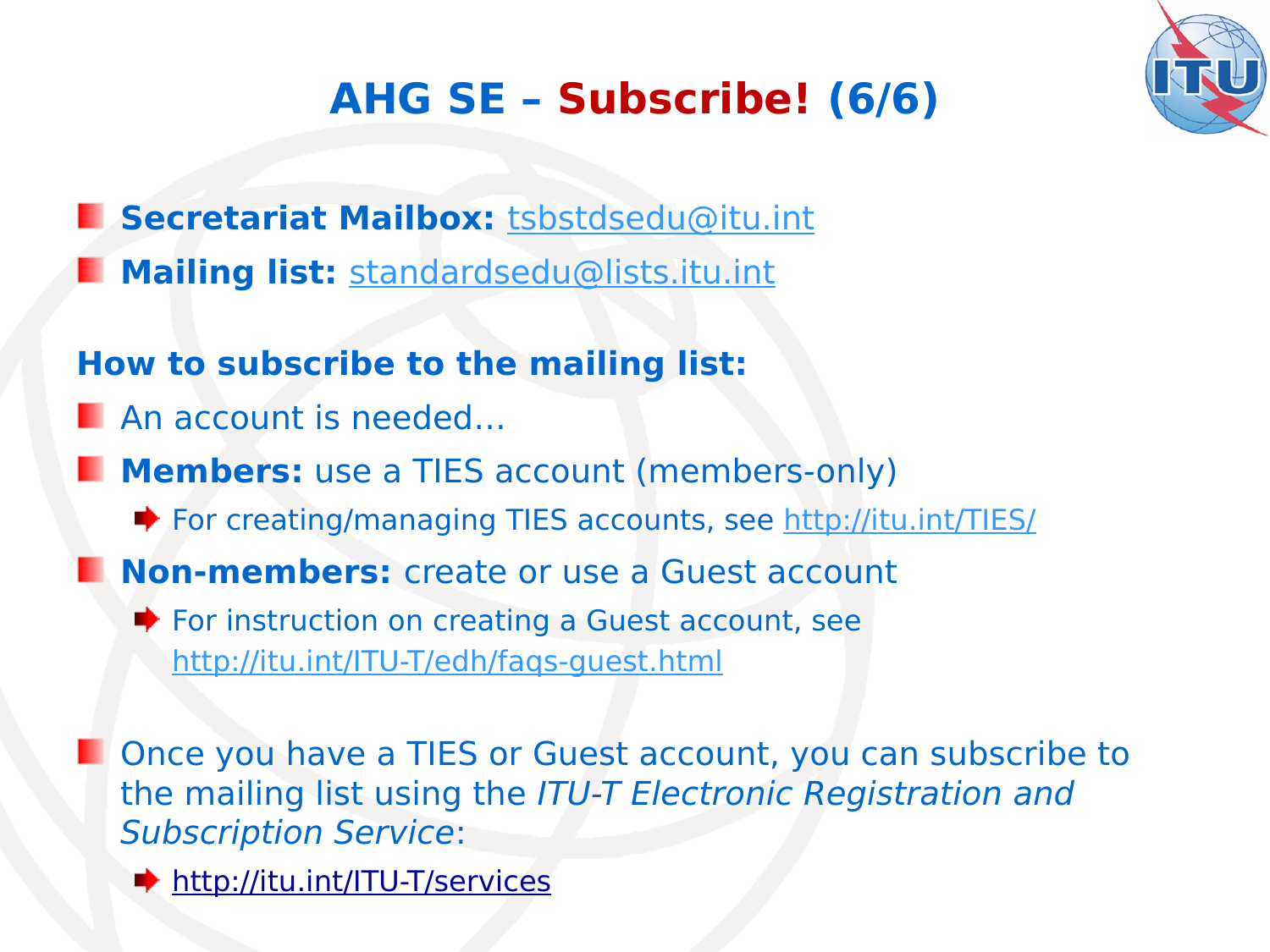

# AHG SE – Subscribe! (6/6)
Secretariat Mailbox: tsbstdsedu@itu.int
Mailing list: standardsedu@lists.itu.int

How to subscribe to the mailing list:
An account is needed…
Members: use a TIES account (members-only)
For creating/managing TIES accounts, see http://itu.int/TIES/
Non-members: create or use a Guest account
For instruction on creating a Guest account, see http://itu.int/ITU-T/edh/faqs-guest.html

Once you have a TIES or Guest account, you can subscribe to the mailing list using the ITU-T Electronic Registration and Subscription Service:
http://itu.int/ITU-T/services